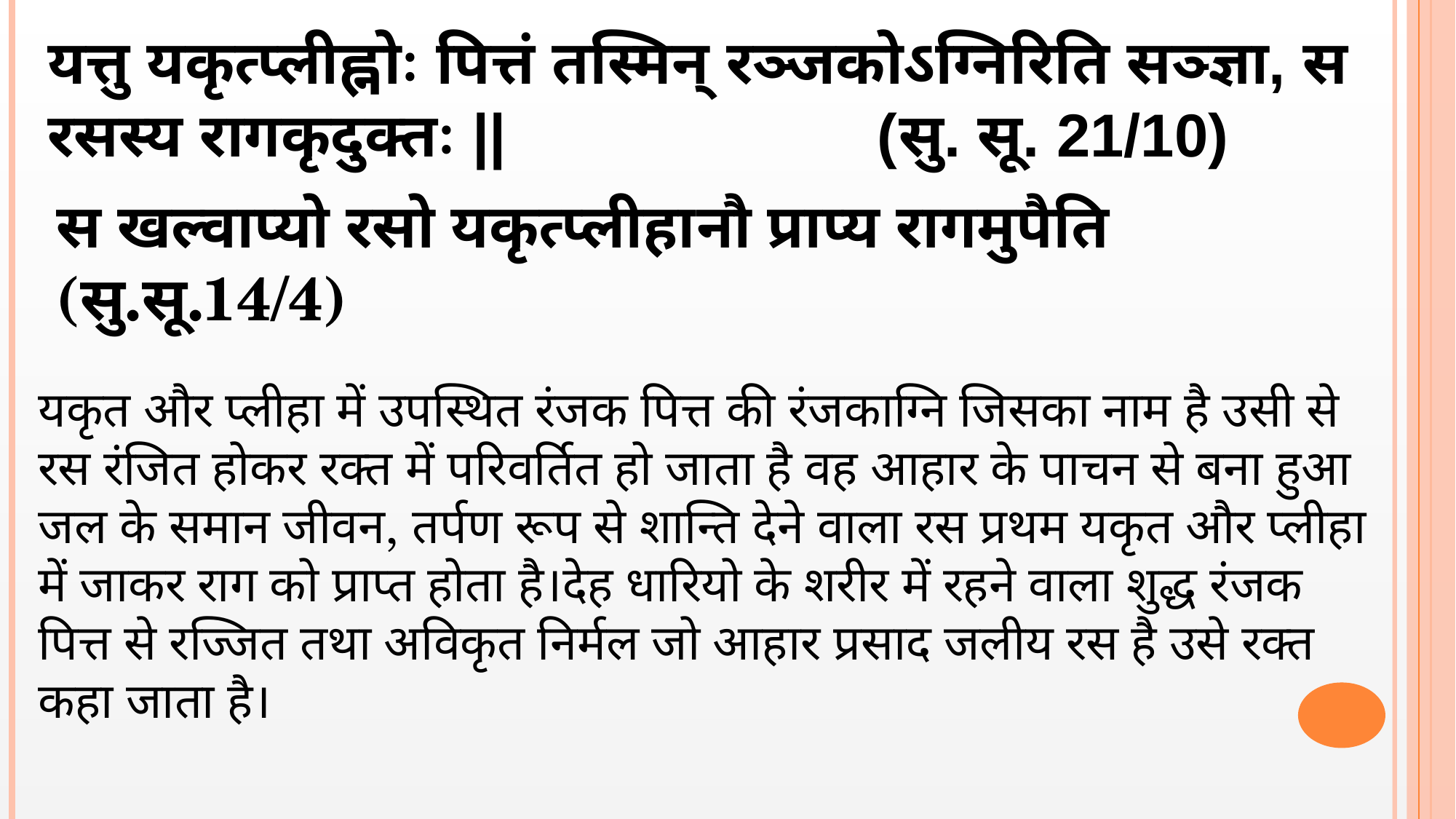

यत्तु यकृत्प्लीह्नोः पित्तं तस्मिन् रञ्जकोऽग्निरिति सञ्ज्ञा, स रसस्य रागकृदुक्तः ||                      (सु. सू. 21/10)
स खल्वाप्यो रसो यकृत्प्लीहानौ प्राप्य रागमुपैति (सु.सू.14/4)
यकृत और प्लीहा में उपस्थित रंजक पित्त की रंजकाग्नि जिसका नाम है उसी से रस रंजित होकर रक्त में परिवर्तित हो जाता है वह आहार के पाचन से बना हुआ जल के समान जीवन, तर्पण रूप से शान्ति देने वाला रस प्रथम यकृत और प्लीहा में जाकर राग को प्राप्त होता है।देह धारियो के शरीर में रहने वाला शुद्ध रंजक पित्त से रज्जित तथा अविकृत निर्मल जो आहार प्रसाद जलीय रस है उसे रक्त कहा जाता है।